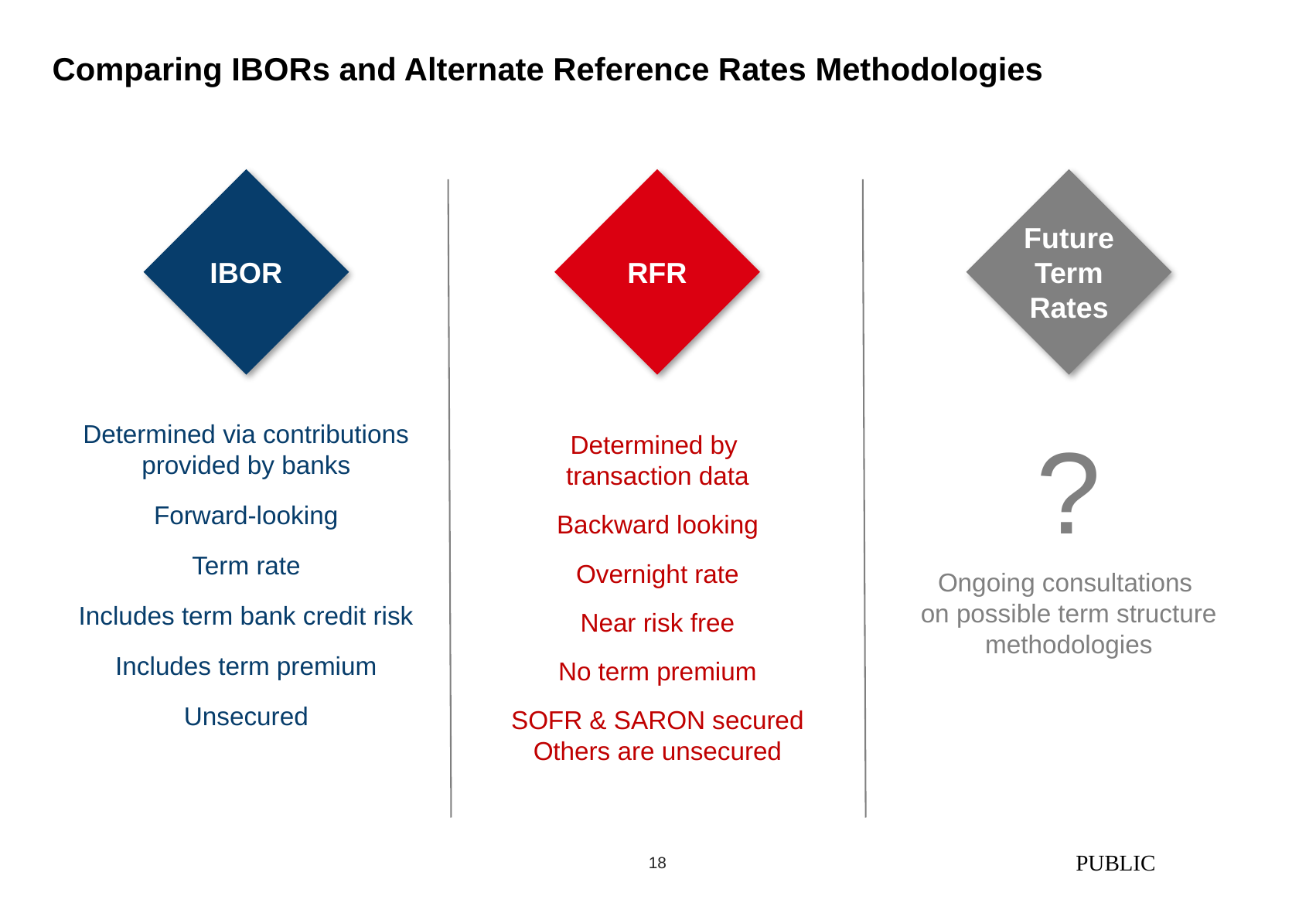

# Comparing IBORs and Alternate Reference Rates Methodologies

IBOR
RFR
Future Term Rates
Determined via contributions provided by banks
Forward-looking
Term rate
Includes term bank credit risk
Includes term premium
Unsecured
Determined by
transaction data
Backward looking
Overnight rate
Near risk free
No term premium
SOFR & SARON secured
Others are unsecured
?
Ongoing consultations
on possible term structure methodologies
PUBLIC